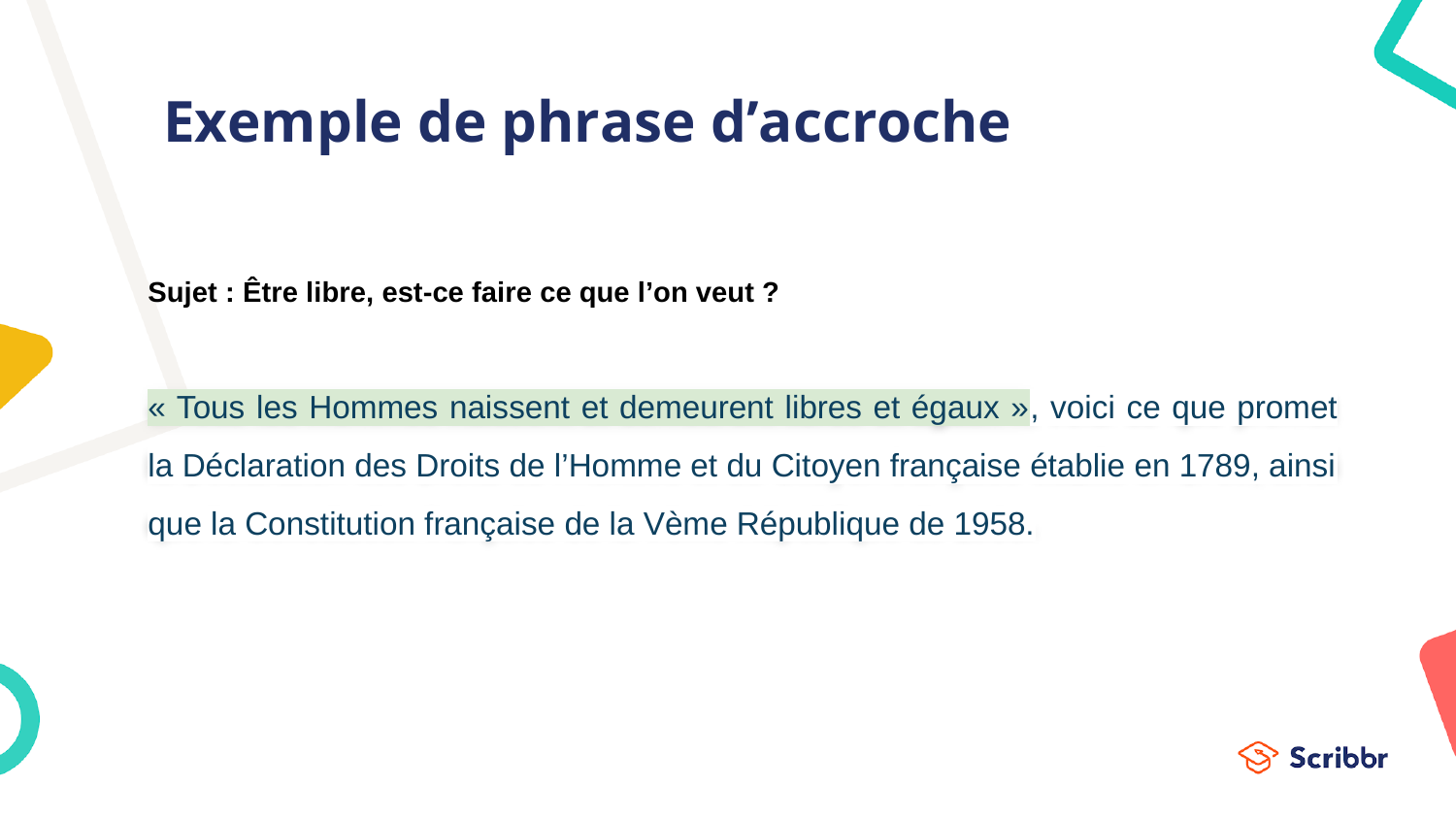

# Exemple de phrase d’accroche
Sujet : Être libre, est-ce faire ce que l’on veut ?
« Tous les Hommes naissent et demeurent libres et égaux », voici ce que promet la Déclaration des Droits de l’Homme et du Citoyen française établie en 1789, ainsi que la Constitution française de la Vème République de 1958.